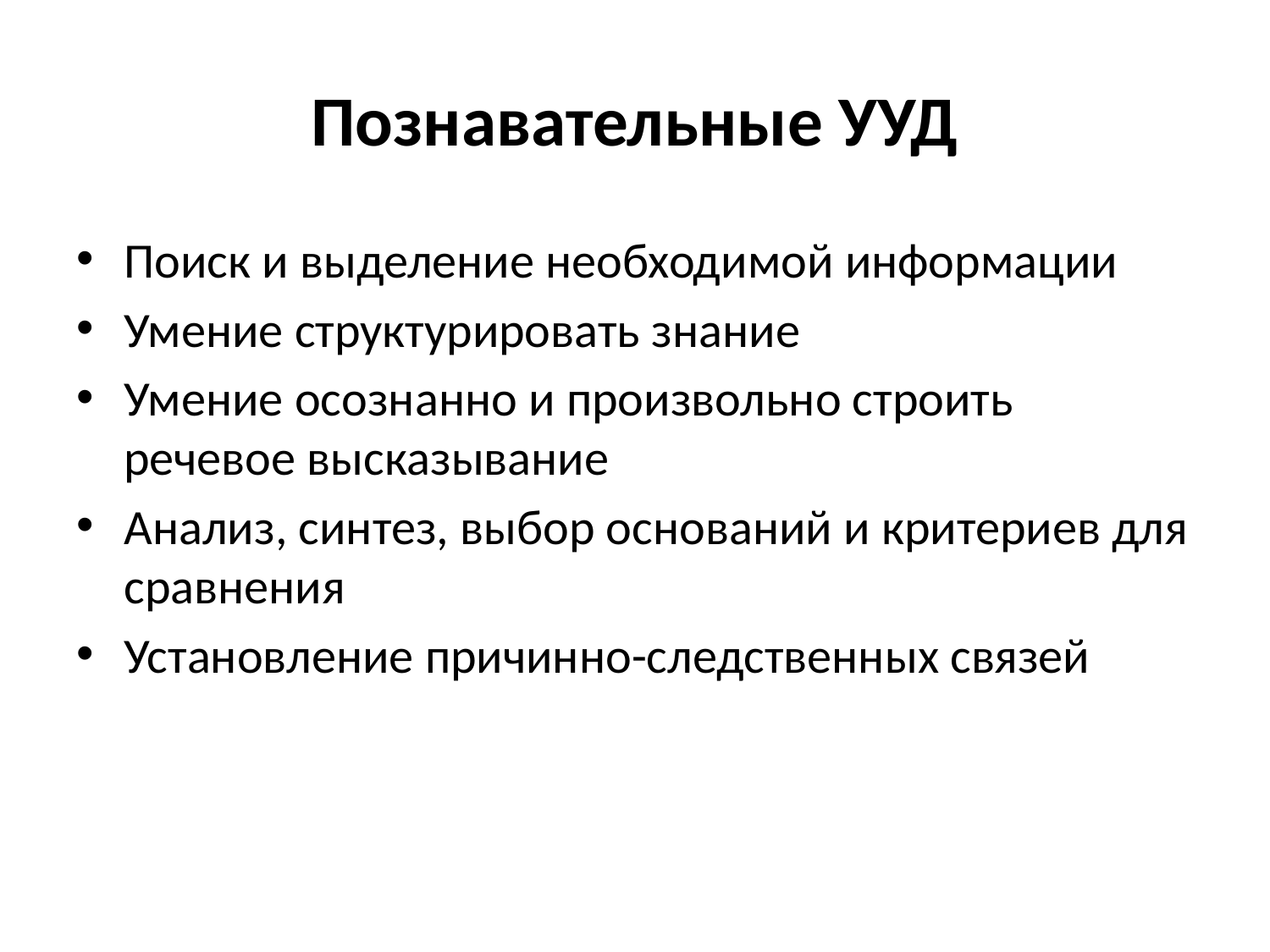

# Познавательные УУД
Поиск и выделение необходимой информации
Умение структурировать знание
Умение осознанно и произвольно строить речевое высказывание
Анализ, синтез, выбор оснований и критериев для сравнения
Установление причинно-следственных связей